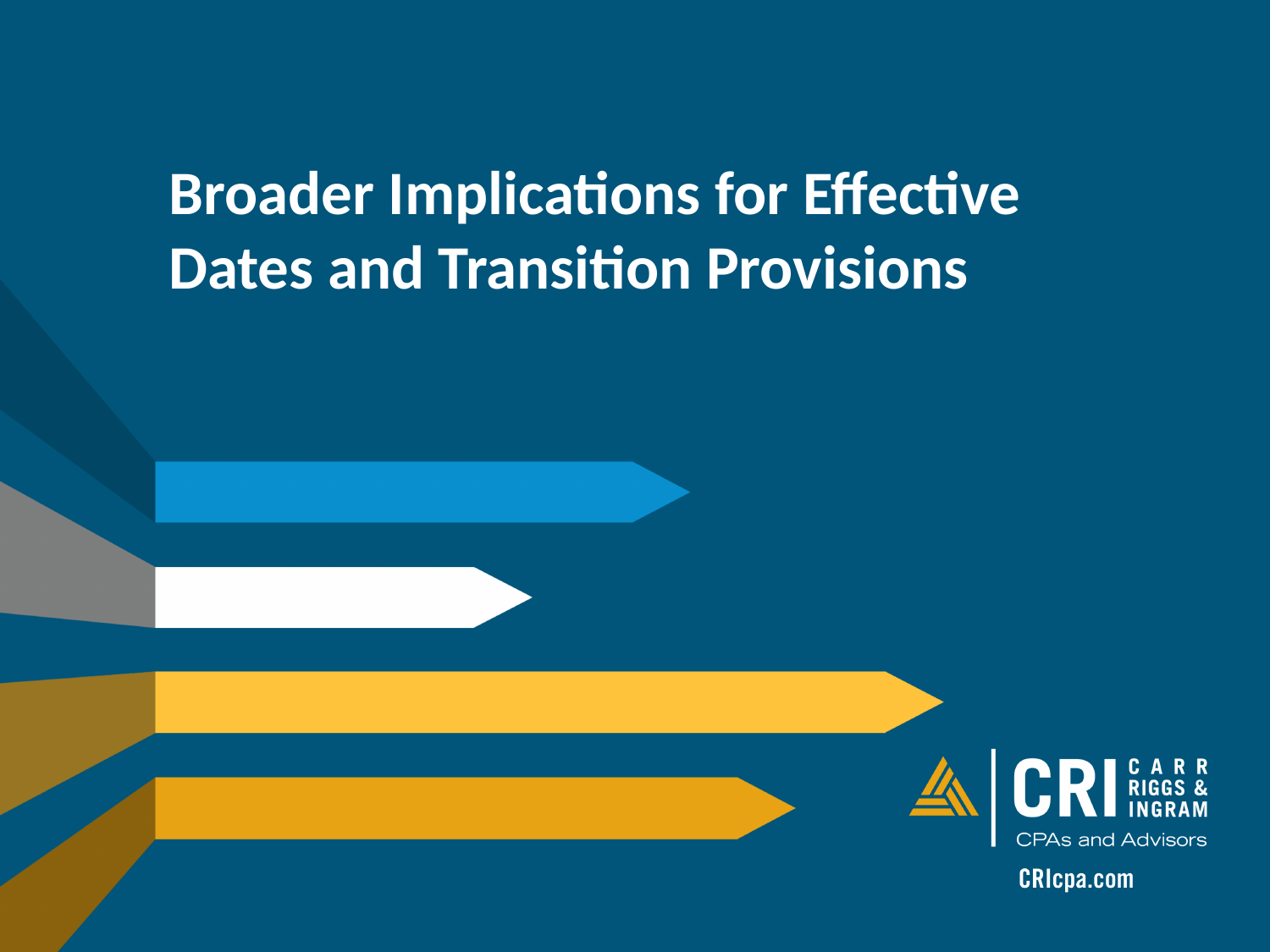

# Broader Implications for Effective Dates and Transition Provisions